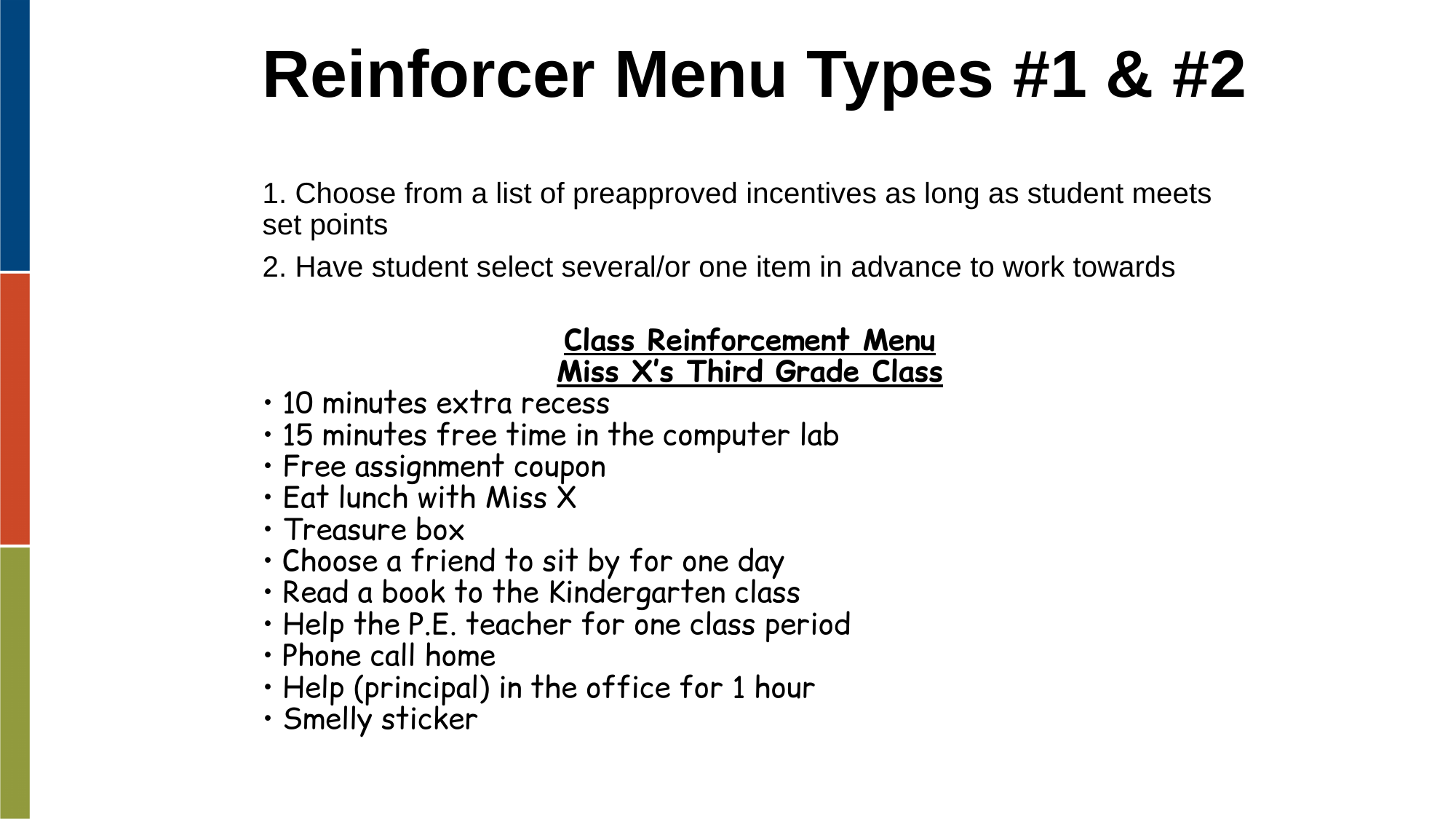

# Reinforcer Menu Types #1 & #2
1. Choose from a list of preapproved incentives as long as student meets set points
2. Have student select several/or one item in advance to work towards

Class Reinforcement Menu
Miss X’s Third Grade Class
• 10 minutes extra recess
• 15 minutes free time in the computer lab
• Free assignment coupon
• Eat lunch with Miss X
• Treasure box
• Choose a friend to sit by for one day
• Read a book to the Kindergarten class
• Help the P.E. teacher for one class period
• Phone call home
• Help (principal) in the office for 1 hour
• Smelly sticker